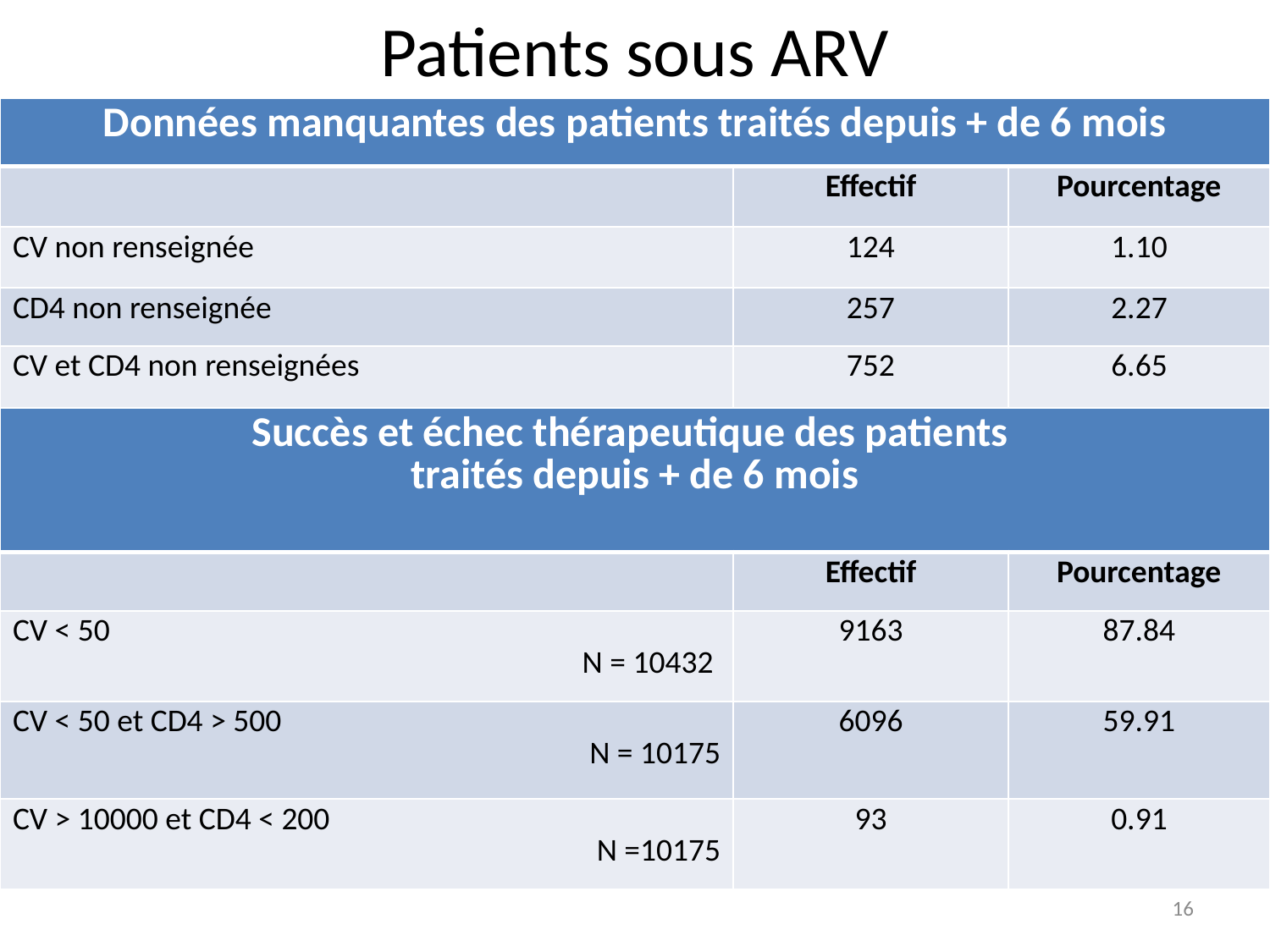

Patients sous ARV
| Données manquantes des patients traités depuis + de 6 mois |  |  |
| --- | --- | --- |
|  | Effectif | Pourcentage |
| CV non renseignée | 124 | 1.10 |
| CD4 non renseignée | 257 | 2.27 |
| CV et CD4 non renseignées | 752 | 6.65 |
| Succès et échec thérapeutique des patients traités depuis + de 6 mois |  |  |
| --- | --- | --- |
|  | Effectif | Pourcentage |
| CV < 50 N = 10432 | 9163 | 87.84 |
| CV < 50 et CD4 > 500 N = 10175 | 6096 | 59.91 |
| CV > 10000 et CD4 < 200 N =10175 | 93 | 0.91 |
16